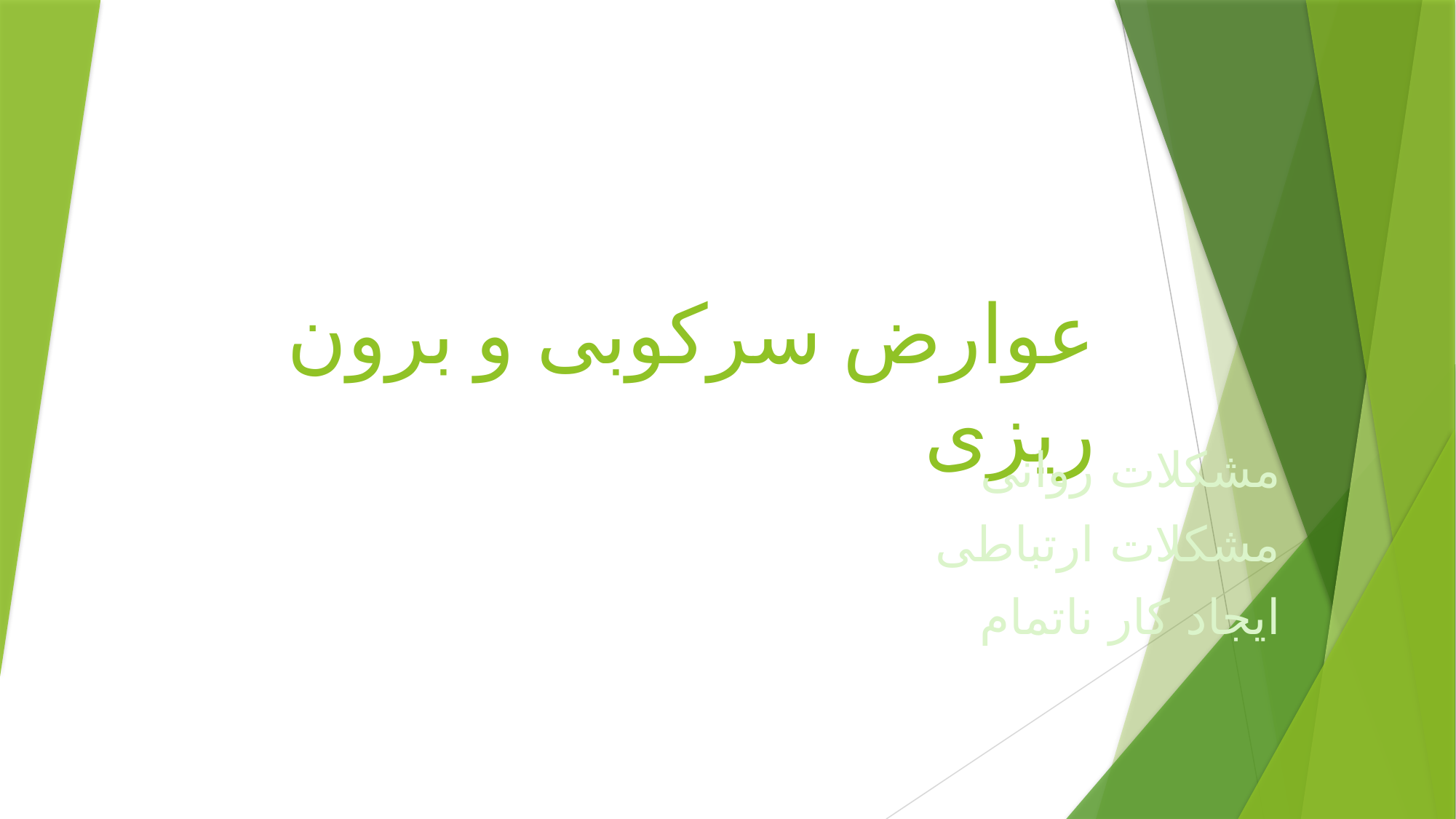

# عوارض سرکوبی و برون ریزی
مشکلات روانی
مشکلات ارتباطی
ایجاد کار ناتمام